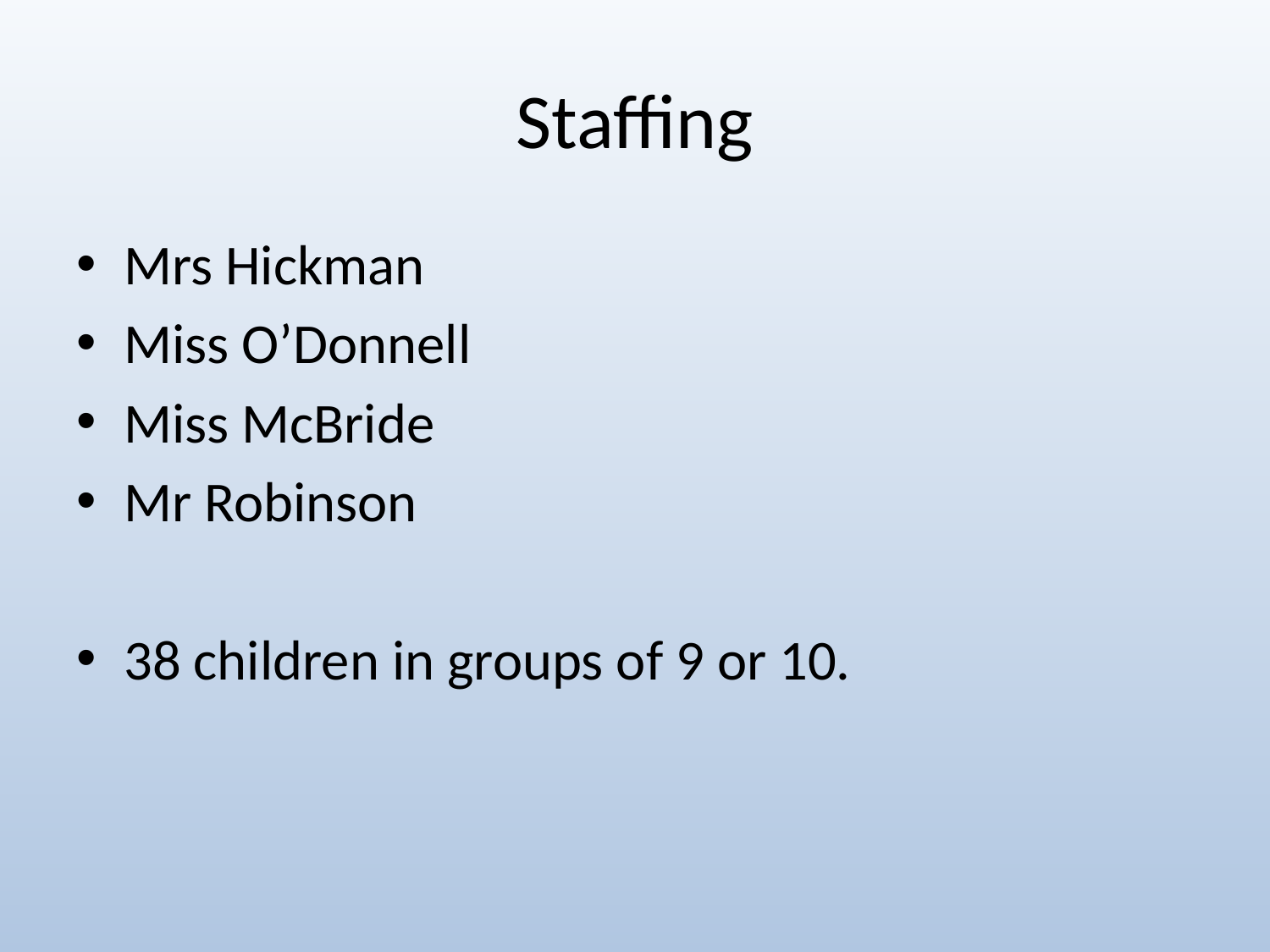

# Staffing
Mrs Hickman
Miss O’Donnell
Miss McBride
Mr Robinson

38 children in groups of 9 or 10.